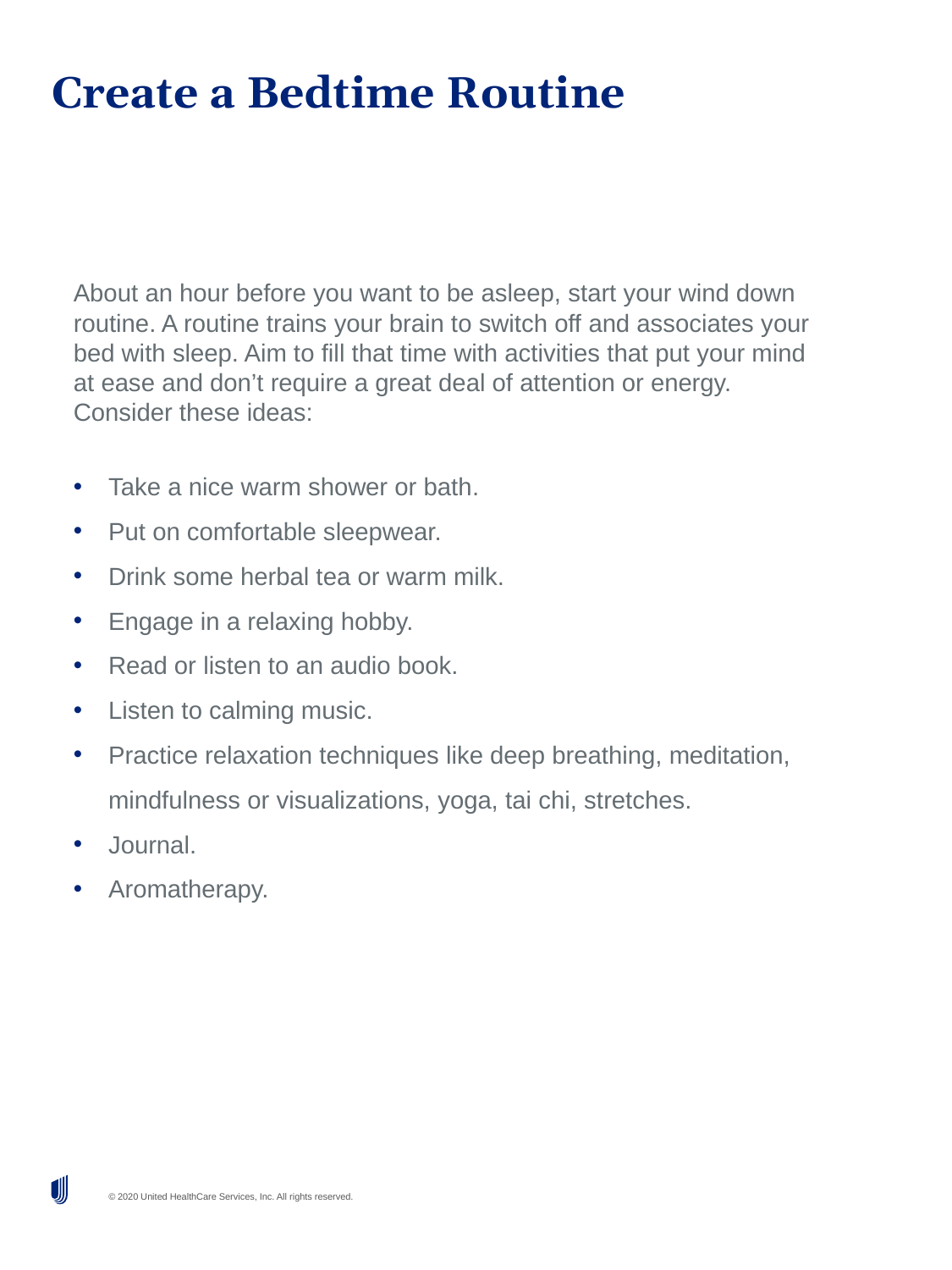

# Create a Bedtime Routine
About an hour before you want to be asleep, start your wind down routine. A routine trains your brain to switch off and associates your bed with sleep. Aim to fill that time with activities that put your mind at ease and don’t require a great deal of attention or energy. Consider these ideas:

Take a nice warm shower or bath.
Put on comfortable sleepwear.
Drink some herbal tea or warm milk.
Engage in a relaxing hobby.
Read or listen to an audio book.
Listen to calming music.
Practice relaxation techniques like deep breathing, meditation, mindfulness or visualizations, yoga, tai chi, stretches.
Journal.
Aromatherapy.